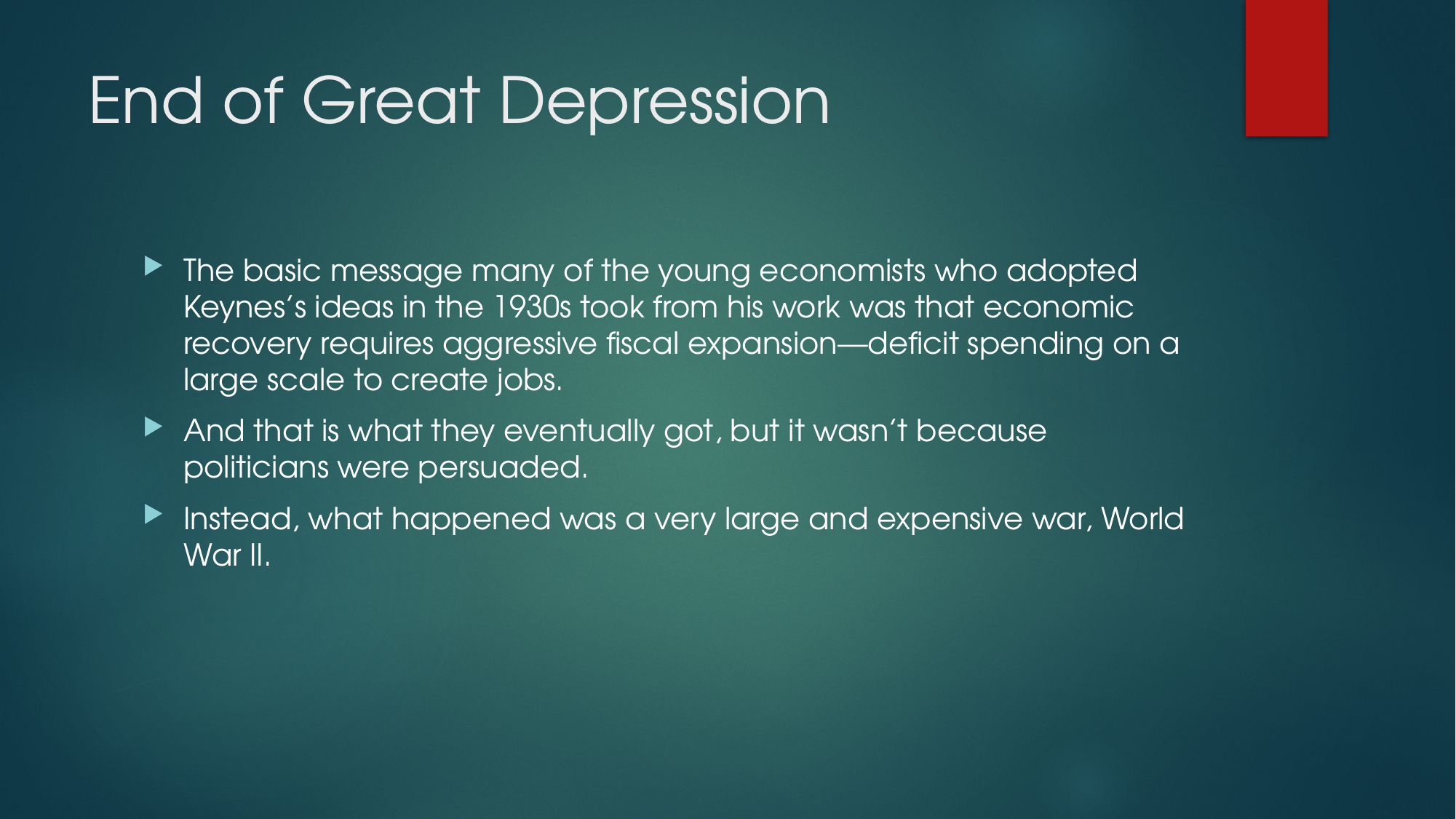

# End of Great Depression
The basic message many of the young economists who adopted Keynes’s ideas in the 1930s took from his work was that economic recovery requires aggressive fiscal expansion—deficit spending on a large scale to create jobs.
And that is what they eventually got, but it wasn’t because politicians were persuaded.
Instead, what happened was a very large and expensive war, World War II.